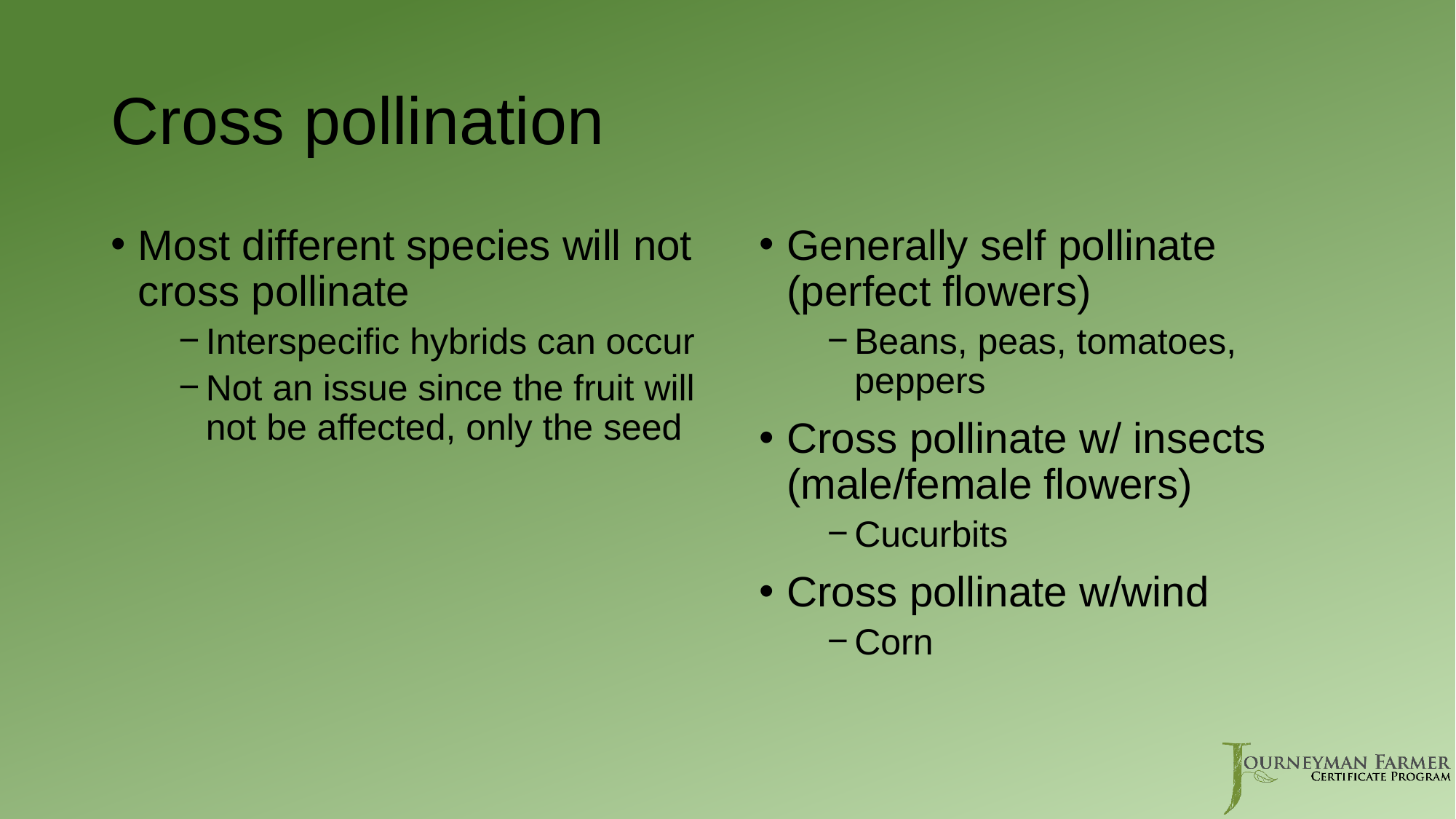

# Cross pollination
Most different species will not cross pollinate
Interspecific hybrids can occur
Not an issue since the fruit will not be affected, only the seed
Generally self pollinate (perfect flowers)
Beans, peas, tomatoes, peppers
Cross pollinate w/ insects (male/female flowers)
Cucurbits
Cross pollinate w/wind
Corn